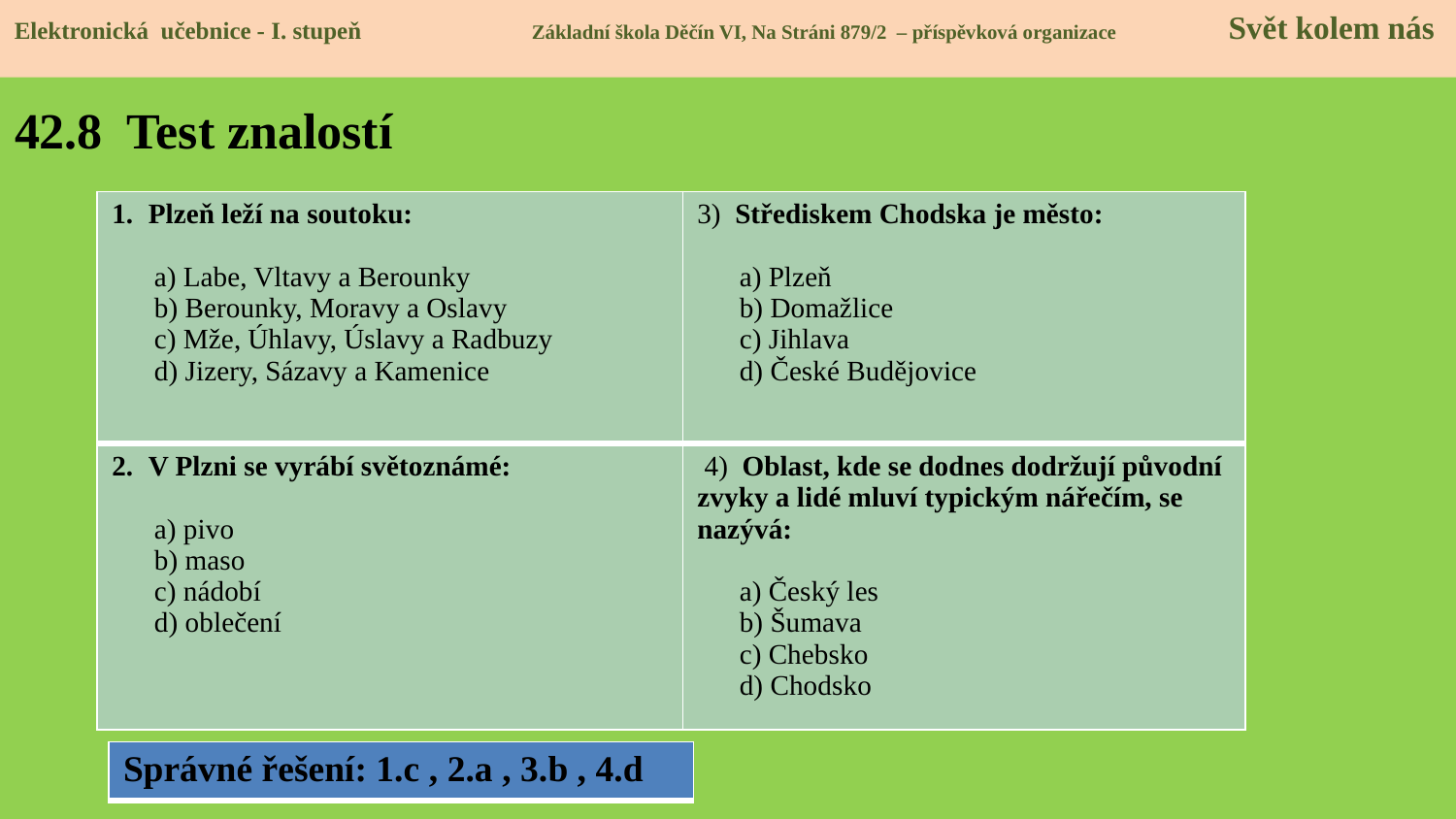

Elektronická  učebnice - I. stupeň                         Základní škola Děčín VI, Na Stráni 879/2  – příspěvková organizace                                	Svět kolem nás
Elektronická  učebnice - I. stupeň                            Základní škola Děčín VI, Na Stráni 879/2  – příspěvková organizace                      Svět kolem nás

# 42.8  Test znalostí
| Plzeň leží na soutoku: a) Labe, Vltavy a Berounky b) Berounky, Moravy a Oslavy c) Mže, Úhlavy, Úslavy a Radbuzy d) Jizery, Sázavy a Kamenice | 3) Střediskem Chodska je město: a) Plzeň b) Domažlice c) Jihlava d) České Budějovice |
| --- | --- |
| V Plzni se vyrábí světoznámé: a) pivo b) maso c) nádobí d) oblečení | 4) Oblast, kde se dodnes dodržují původní zvyky a lidé mluví typickým nářečím, se nazývá: a) Český les b) Šumava c) Chebsko d) Chodsko |

| Správné řešení: 1.c , 2.a , 3.b , 4.d |
| --- |